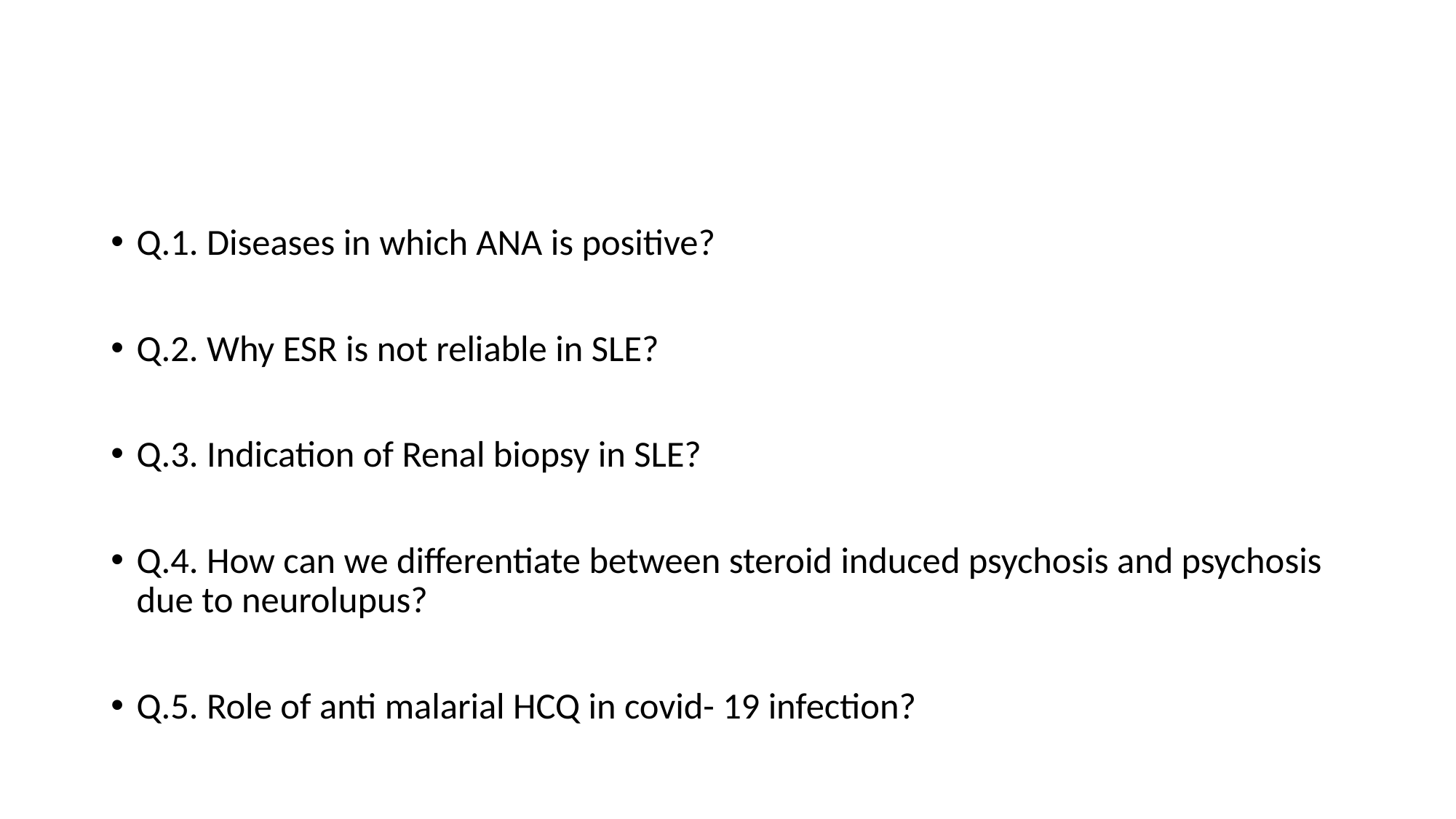

#
Q.1. Diseases in which ANA is positive?

Q.2. Why ESR is not reliable in SLE?

Q.3. Indication of Renal biopsy in SLE?

Q.4. How can we differentiate between steroid induced psychosis and psychosis due to neurolupus?

Q.5. Role of anti malarial HCQ in covid- 19 infection?